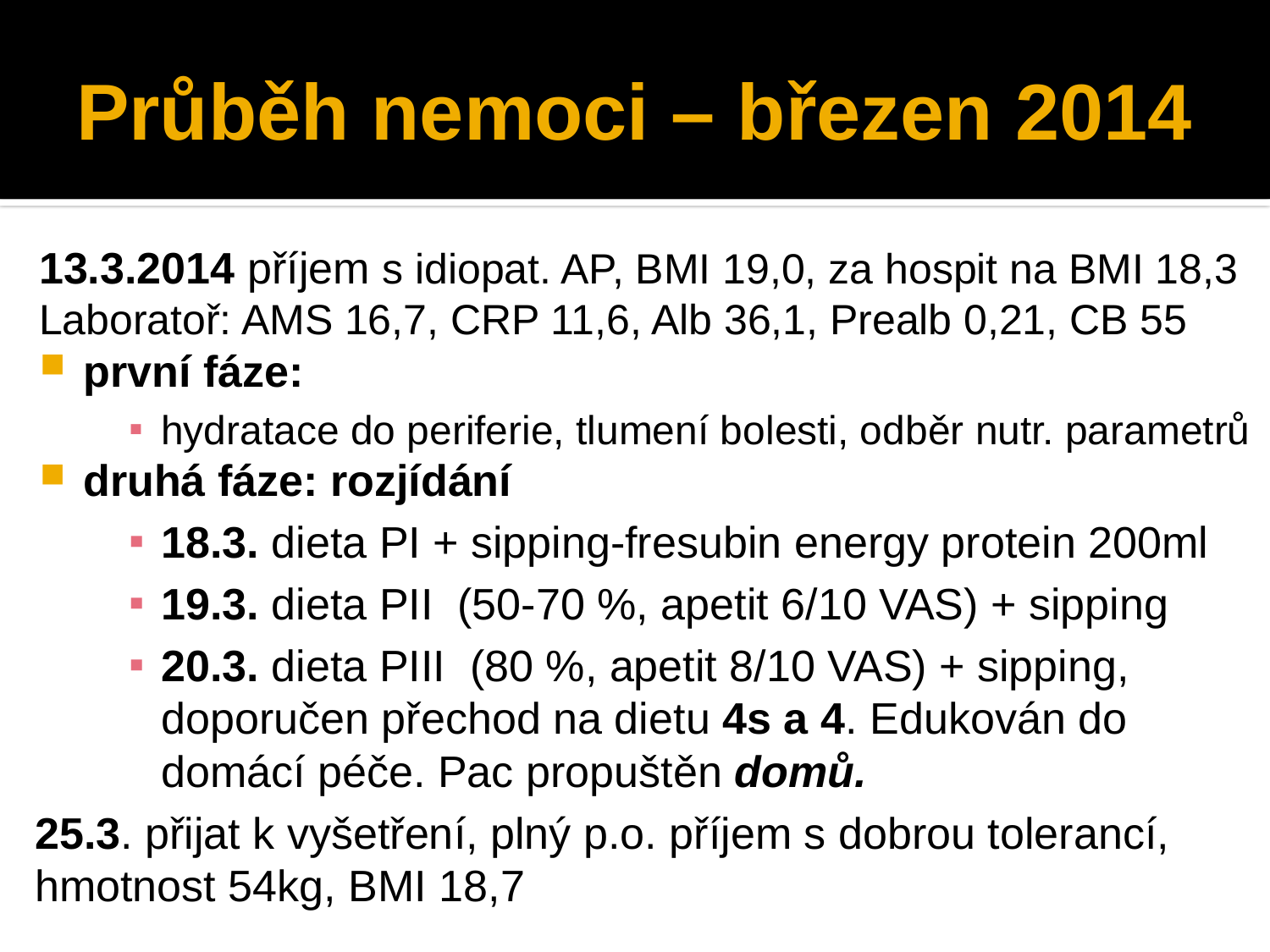

# Průběh nemoci – březen 2014
13.3.2014 příjem s idiopat. AP, BMI 19,0, za hospit na BMI 18,3
Laboratoř: AMS 16,7, CRP 11,6, Alb 36,1, Prealb 0,21, CB 55
první fáze:
hydratace do periferie, tlumení bolesti, odběr nutr. parametrů
druhá fáze: rozjídání
18.3. dieta PI + sipping-fresubin energy protein 200ml
19.3. dieta PII  (50-70 %, apetit 6/10 VAS) + sipping
20.3. dieta PIII  (80 %, apetit 8/10 VAS) + sipping, doporučen přechod na dietu 4s a 4. Edukován do domácí péče. Pac propuštěn domů.
25.3. přijat k vyšetření, plný p.o. příjem s dobrou tolerancí, hmotnost 54kg, BMI 18,7